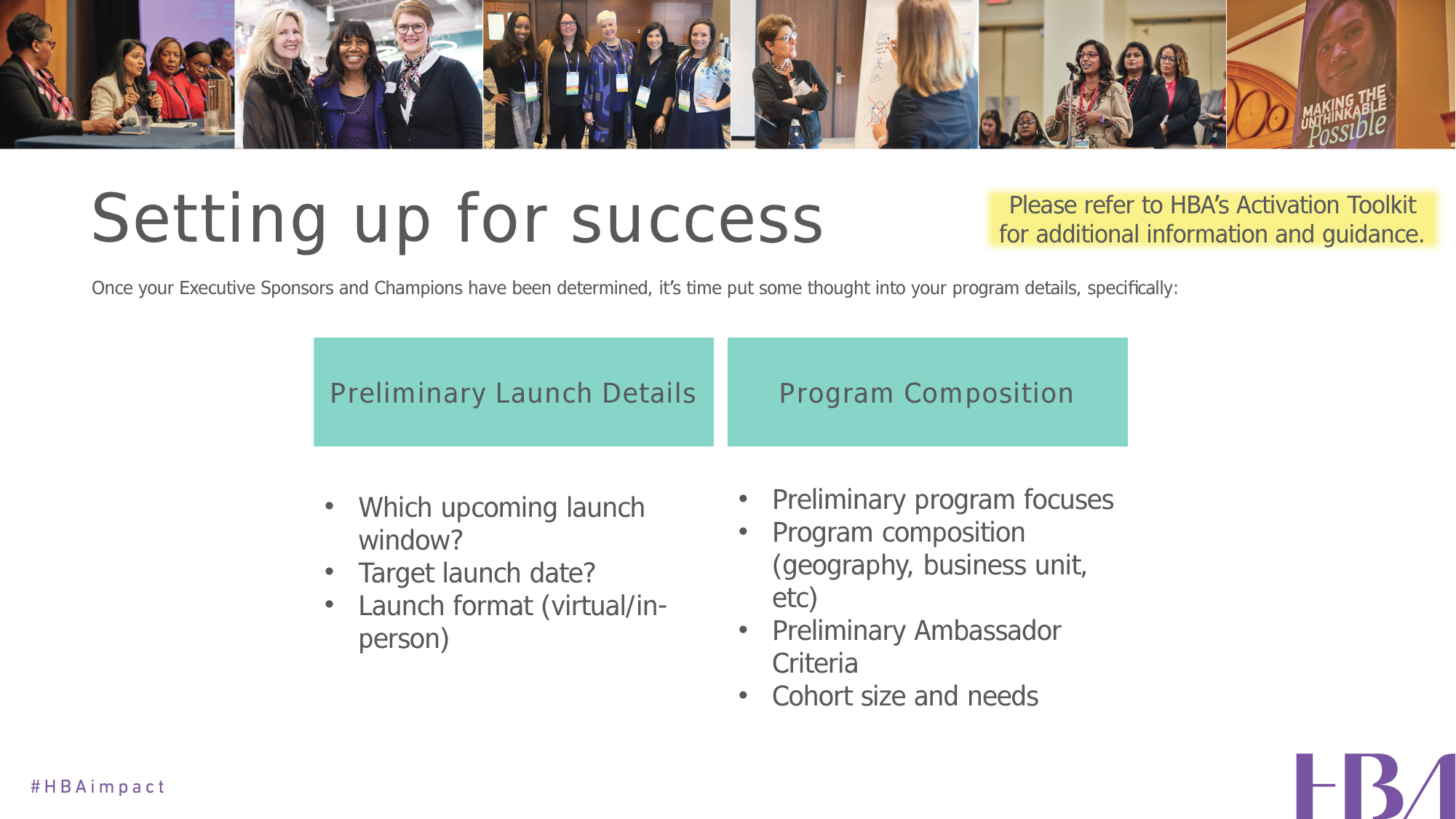

# Setting up for success
Please refer to HBA’s Activation Toolkit for additional information and guidance.
Once your Executive Sponsors and Champions have been determined, it’s time put some thought into your program details, specifically:

Preliminary Launch Details

Program Composition

Preliminary program focuses
Program composition (geography, business unit, etc)
Preliminary Ambassador Criteria
Cohort size and needs
Which upcoming launch window?
Target launch date?
Launch format (virtual/in-person)